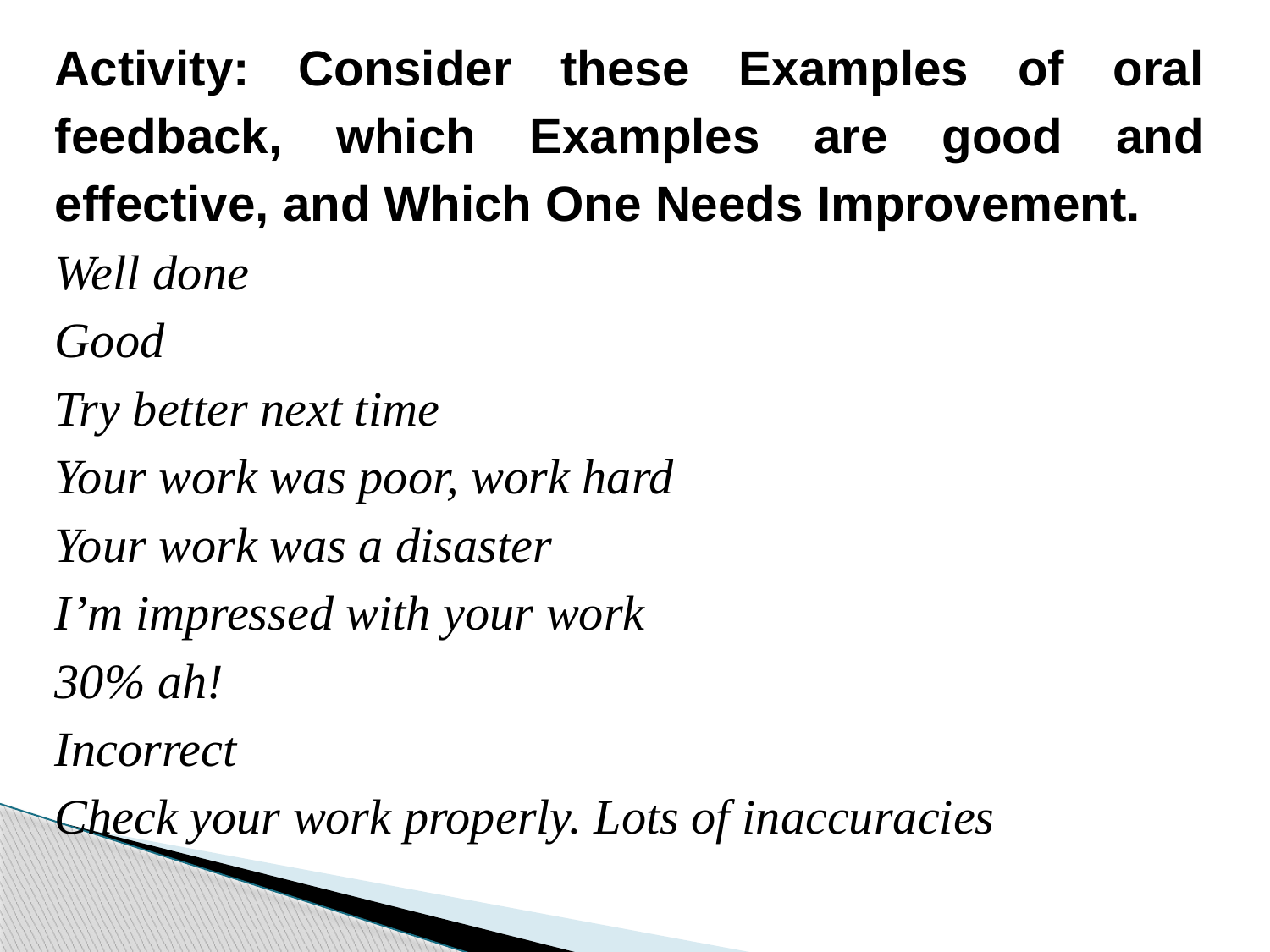

Activity: Consider these Examples of oral feedback, which Examples are good and effective, and Which One Needs Improvement.
Well done
Good
Try better next time
Your work was poor, work hard
Your work was a disaster
I’m impressed with your work
30% ah!
Incorrect
Check your work properly. Lots of inaccuracies